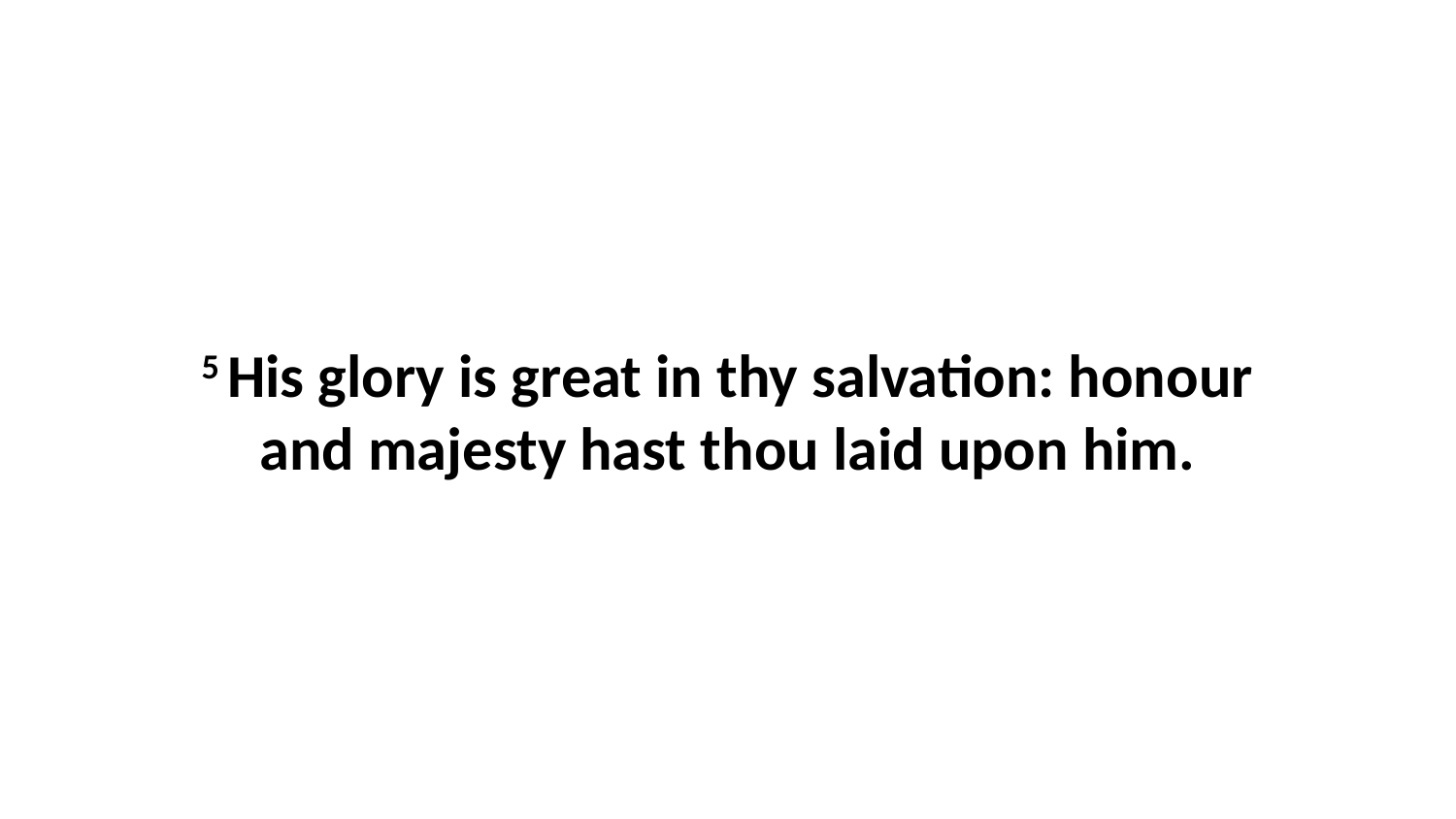

5 His glory is great in thy salvation: honour and majesty hast thou laid upon him.